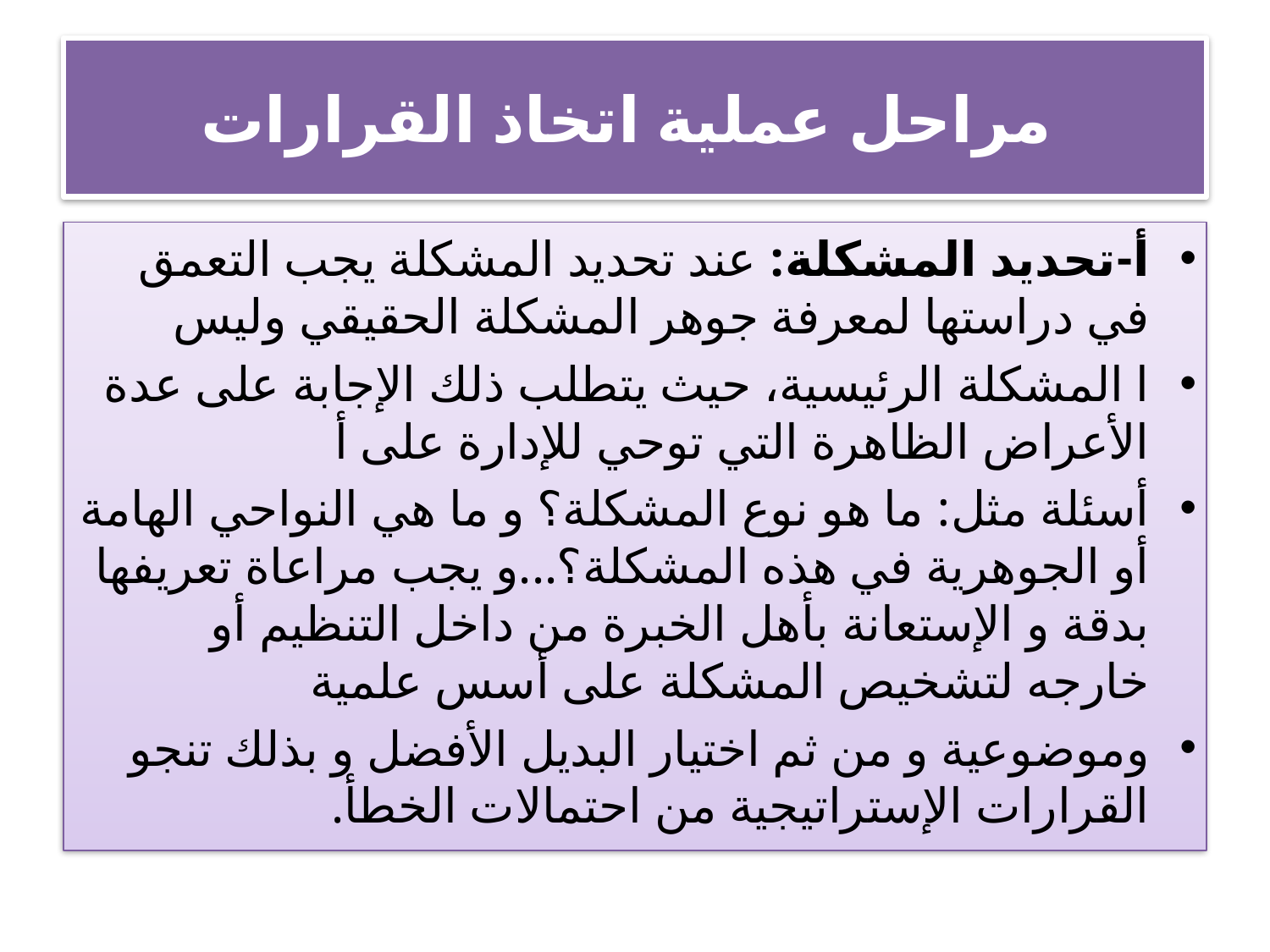

# مراحل عملية اتخاذ القرارات
أ-تحديد المشكلة: عند تحديد المشكلة يجب التعمق في دراستها لمعرفة جوهر المشكلة الحقيقي وليس
ا المشكلة الرئيسية، حيث يتطلب ذلك الإجابة على عدة الأعراض الظاهرة التي توحي للإدارة على أ
أسئلة مثل: ما هو نوع المشكلة؟ و ما هي النواحي الهامة أو الجوهرية في هذه المشكلة؟...و يجب مراعاة تعريفها بدقة و الإستعانة بأهل الخبرة من داخل التنظيم أو خارجه لتشخيص المشكلة على أسس علمية
وموضوعية و من ثم اختيار البديل الأفضل و بذلك تنجو القرارات الإستراتيجية من احتمالات الخطأ.